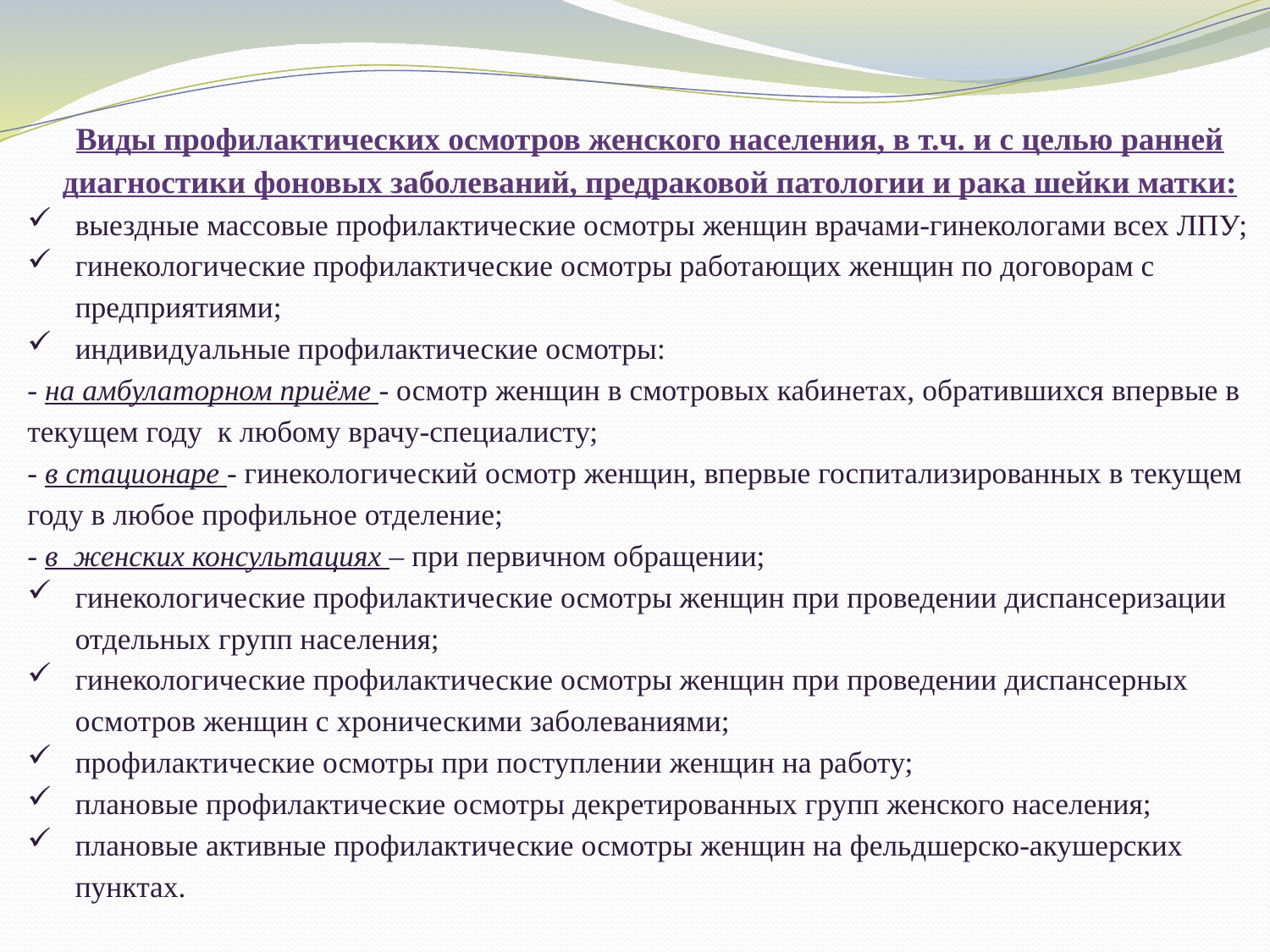

Виды профилактических осмотров женского населения, в т.ч. и с целью ранней диагностики фоновых заболеваний, предраковой патологии и рака шейки матки:
выездные массовые профилактические осмотры женщин врачами-гинекологами всех ЛПУ;
гинекологические профилактические осмотры работающих женщин по договорам с предприятиями;
индивидуальные профилактические осмотры:
- на амбулаторном приёме - осмотр женщин в смотровых кабинетах, обратившихся впервые в текущем году  к любому врачу-специалисту;
- в стационаре - гинекологический осмотр женщин, впервые госпитализированных в текущем году в любое профильное отделение;
- в  женских консультациях – при первичном обращении;
гинекологические профилактические осмотры женщин при проведении диспансеризации отдельных групп населения;
гинекологические профилактические осмотры женщин при проведении диспансерных осмотров женщин с хроническими заболеваниями;
профилактические осмотры при поступлении женщин на работу;
плановые профилактические осмотры декретированных групп женского населения;
плановые активные профилактические осмотры женщин на фельдшерско-акушерских пунктах.